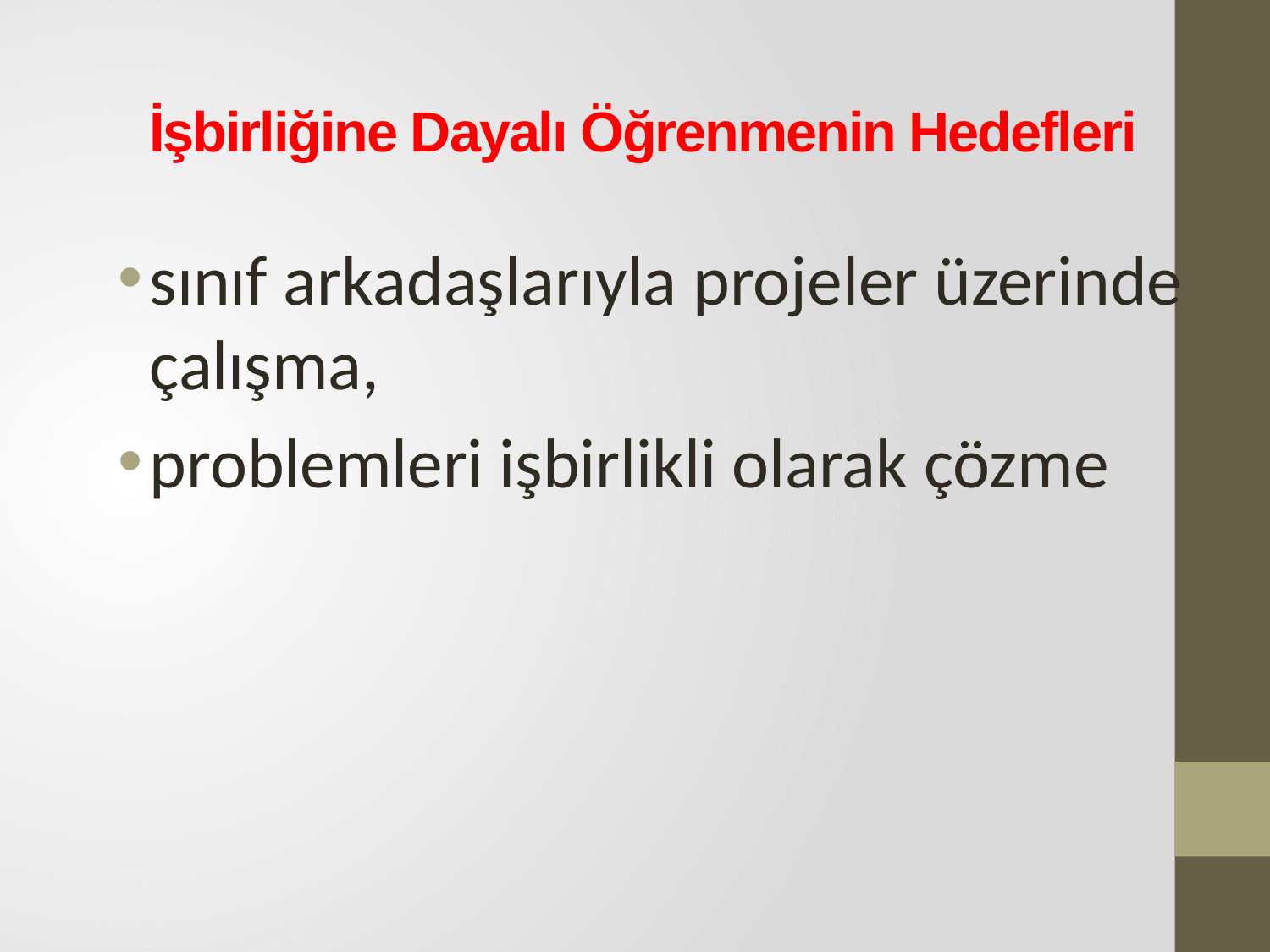

# İşbirliğine Dayalı Öğrenmenin Hedefleri
sınıf arkadaşlarıyla projeler üzerinde çalışma,
problemleri işbirlikli olarak çözme